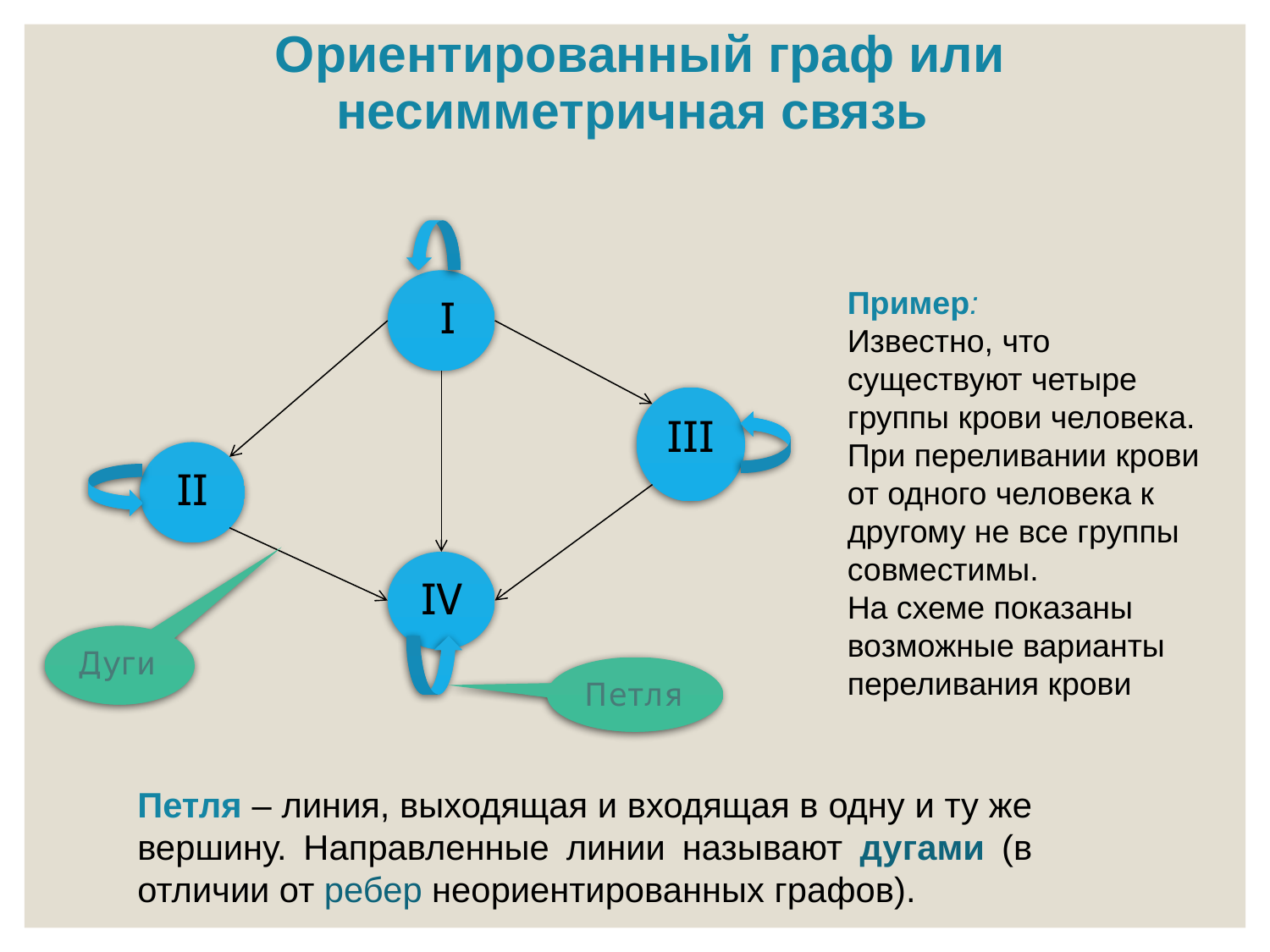

# Ориентированный граф или несимметричная связь

 I
Пример:
Известно, что существуют четыре группы крови человека. При переливании крови от одного человека к другому не все группы совместимы.
На схеме показаны возможные варианты переливания крови
III

II

IV
Дуги

Петля
Петля – линия, выходящая и входящая в одну и ту же вершину. Направленные линии называют дугами (в отличии от ребер неориентированных графов).